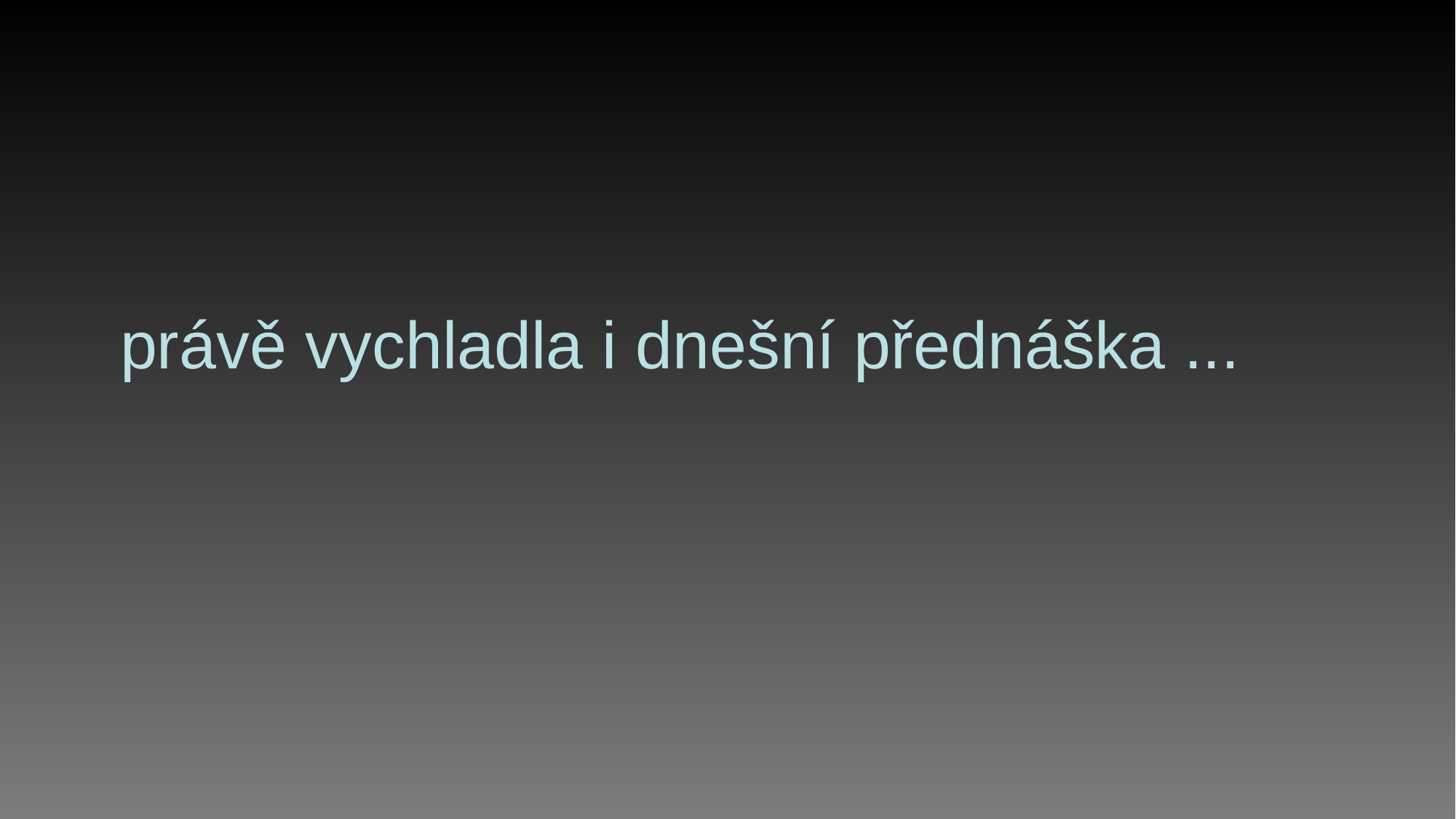

# právě vychladla i dnešní přednáška ...